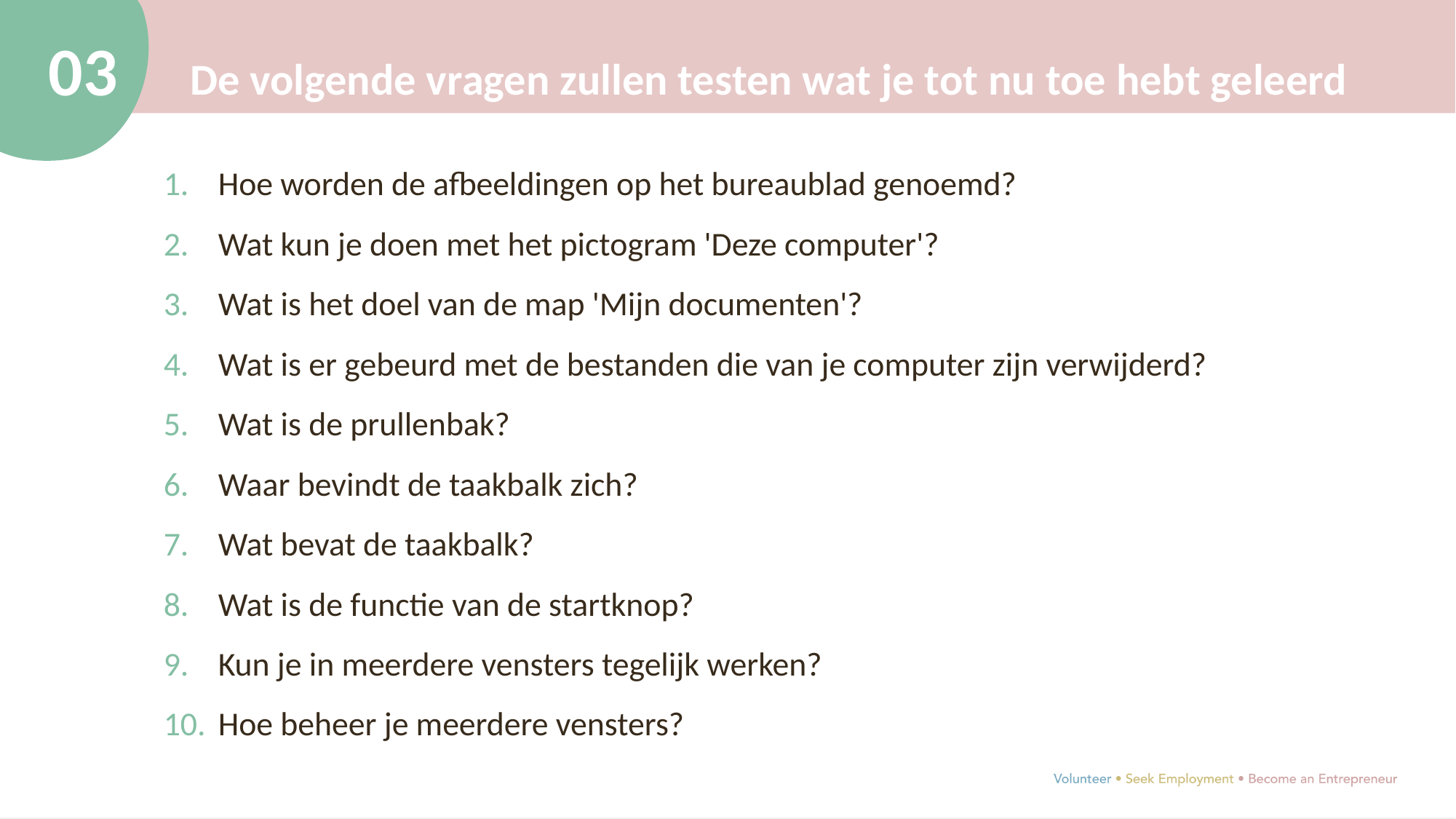

03
De volgende vragen zullen testen wat je tot nu toe hebt geleerd

Hoe worden de afbeeldingen op het bureaublad genoemd?
Wat kun je doen met het pictogram 'Deze computer'?
Wat is het doel van de map 'Mijn documenten'?
Wat is er gebeurd met de bestanden die van je computer zijn verwijderd?
Wat is de prullenbak?
Waar bevindt de taakbalk zich?
Wat bevat de taakbalk?
Wat is de functie van de startknop?
Kun je in meerdere vensters tegelijk werken?
Hoe beheer je meerdere vensters?